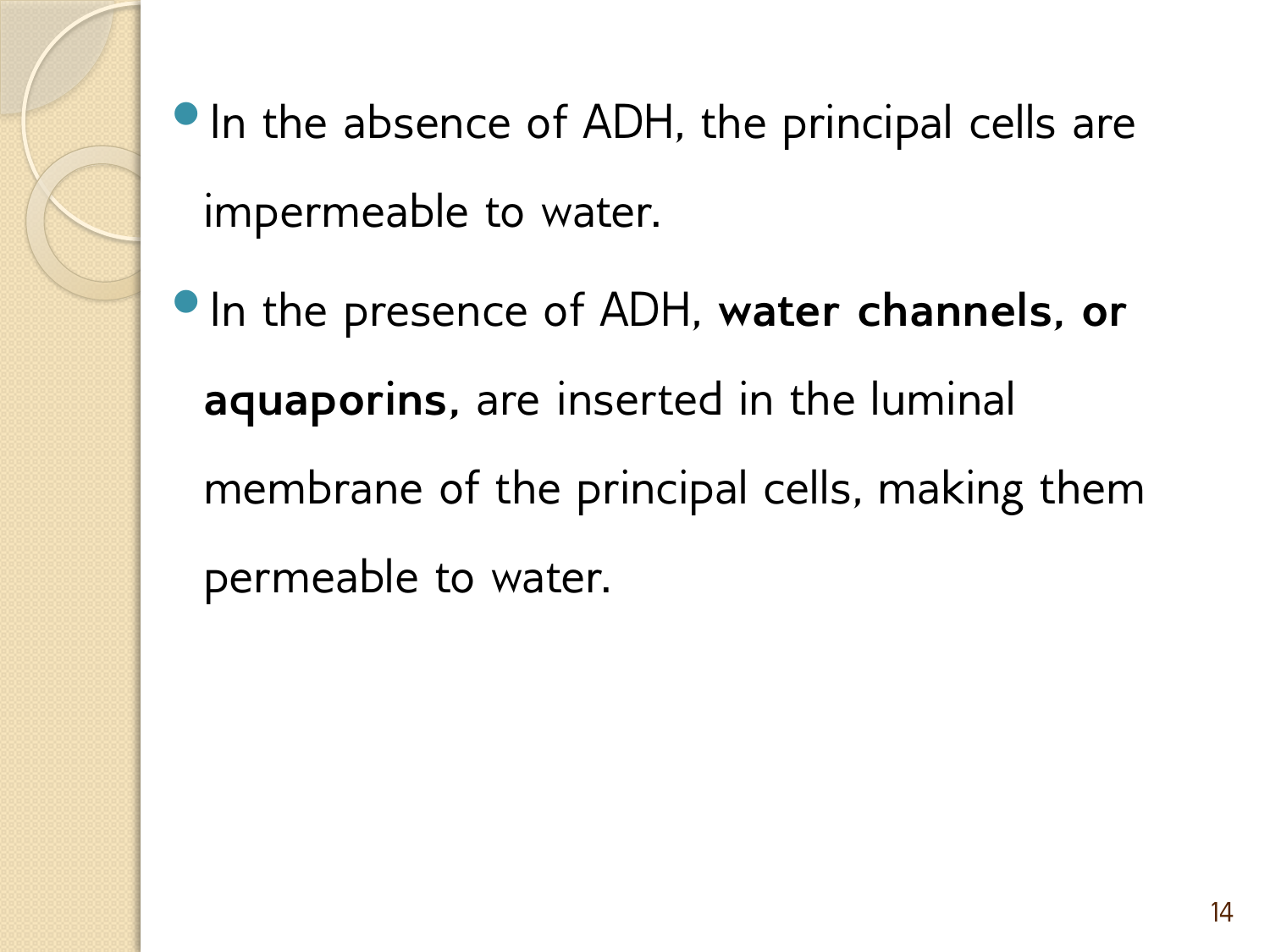

In the absence of ADH, the principal cells are impermeable to water.
In the presence of ADH, water channels, or aquaporins, are inserted in the luminal membrane of the principal cells, making them permeable to water.
14